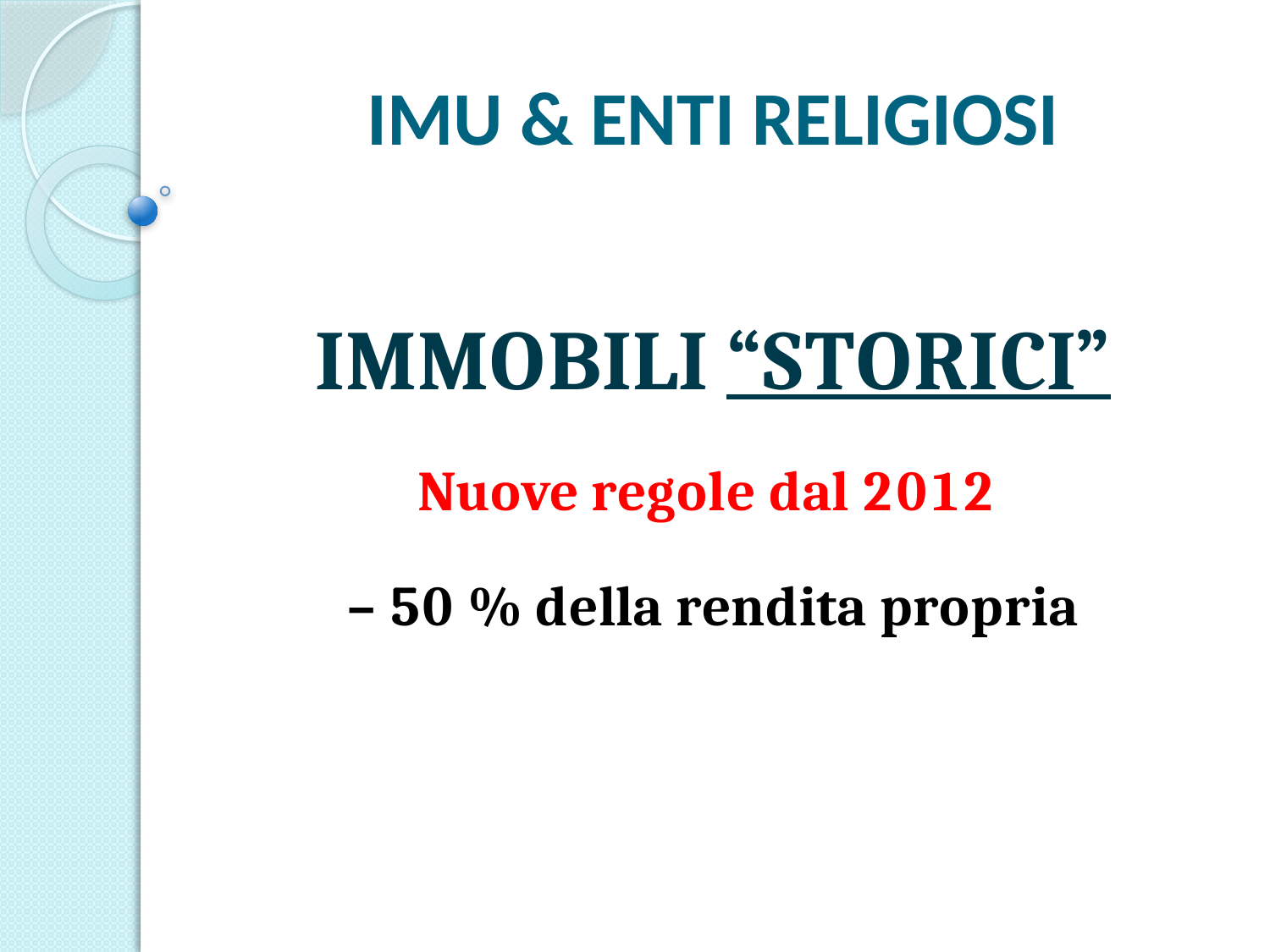

# IMU & ENTI RELIGIOSI

IMMOBILI “STORICI”
Nuove regole dal 2012
– 50 % della rendita propria